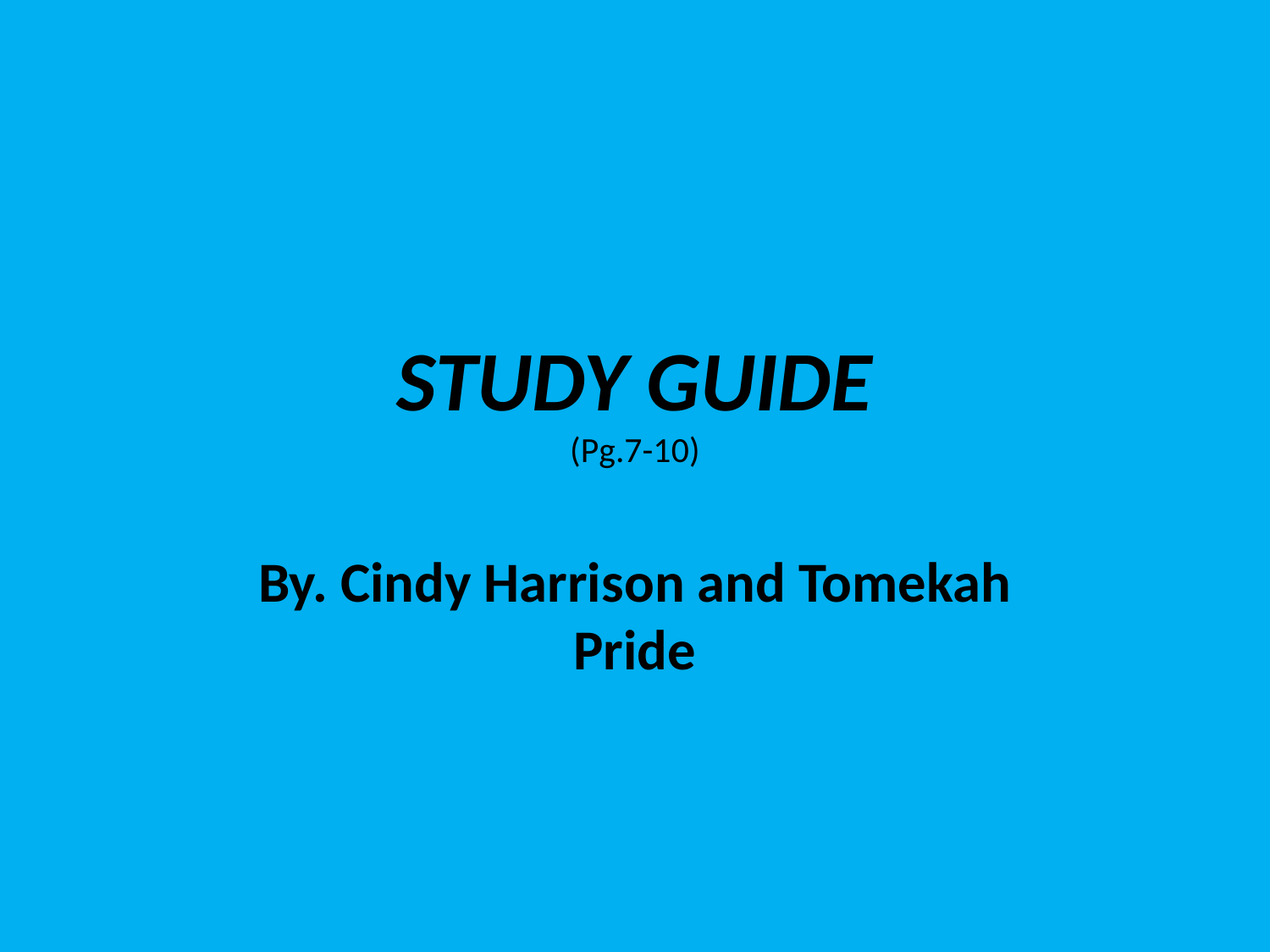

# STUDY GUIDE (Pg.7-10)
By. Cindy Harrison and Tomekah Pride